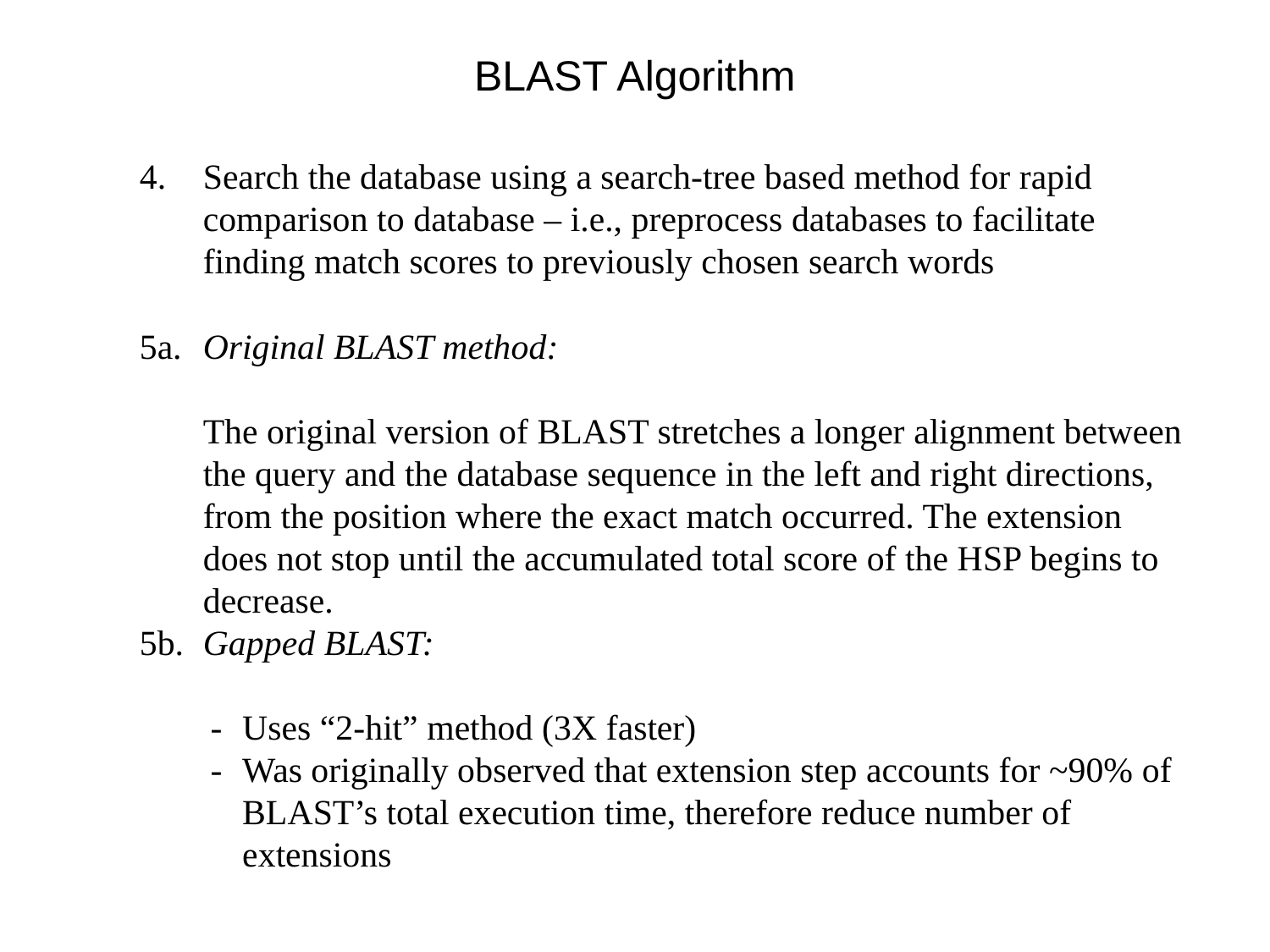

BLAST Algorithm
4.	Search the database using a search-tree based method for rapid comparison to database – i.e., preprocess databases to facilitate finding match scores to previously chosen search words

5a.	Original BLAST method:

	The original version of BLAST stretches a longer alignment between the query and the database sequence in the left and right directions, from the position where the exact match occurred. The extension does not stop until the accumulated total score of the HSP begins to decrease.
5b.	Gapped BLAST:

-	Uses “2-hit” method (3X faster)
-	Was originally observed that extension step accounts for ~90% of BLAST’s total execution time, therefore reduce number of extensions